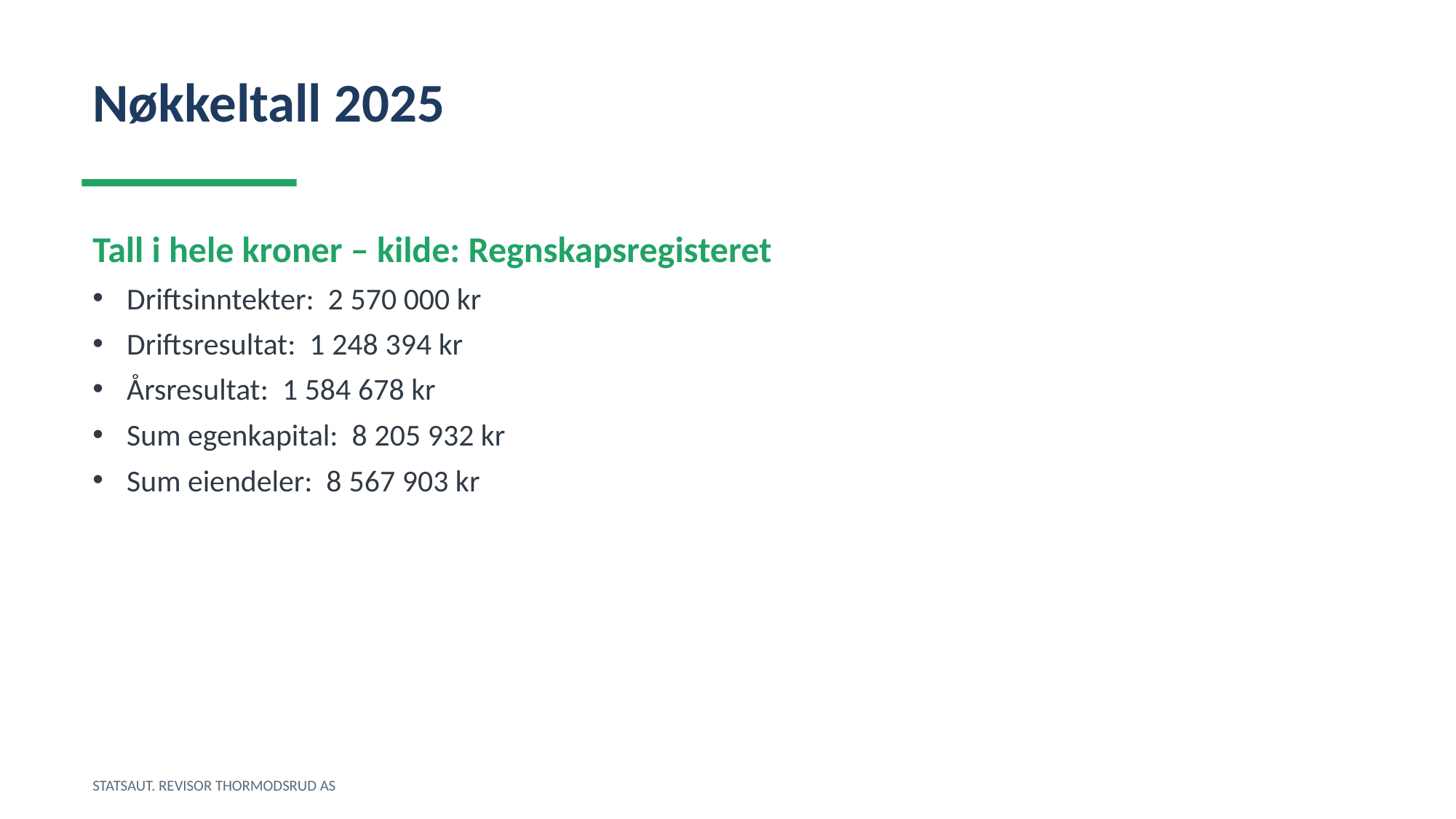

Nøkkeltall 2025

Tall i hele kroner – kilde: Regnskapsregisteret
Driftsinntekter:  2 570 000 kr
Driftsresultat:  1 248 394 kr
Årsresultat:  1 584 678 kr
Sum egenkapital:  8 205 932 kr
Sum eiendeler:  8 567 903 kr
STATSAUT. REVISOR THORMODSRUD AS